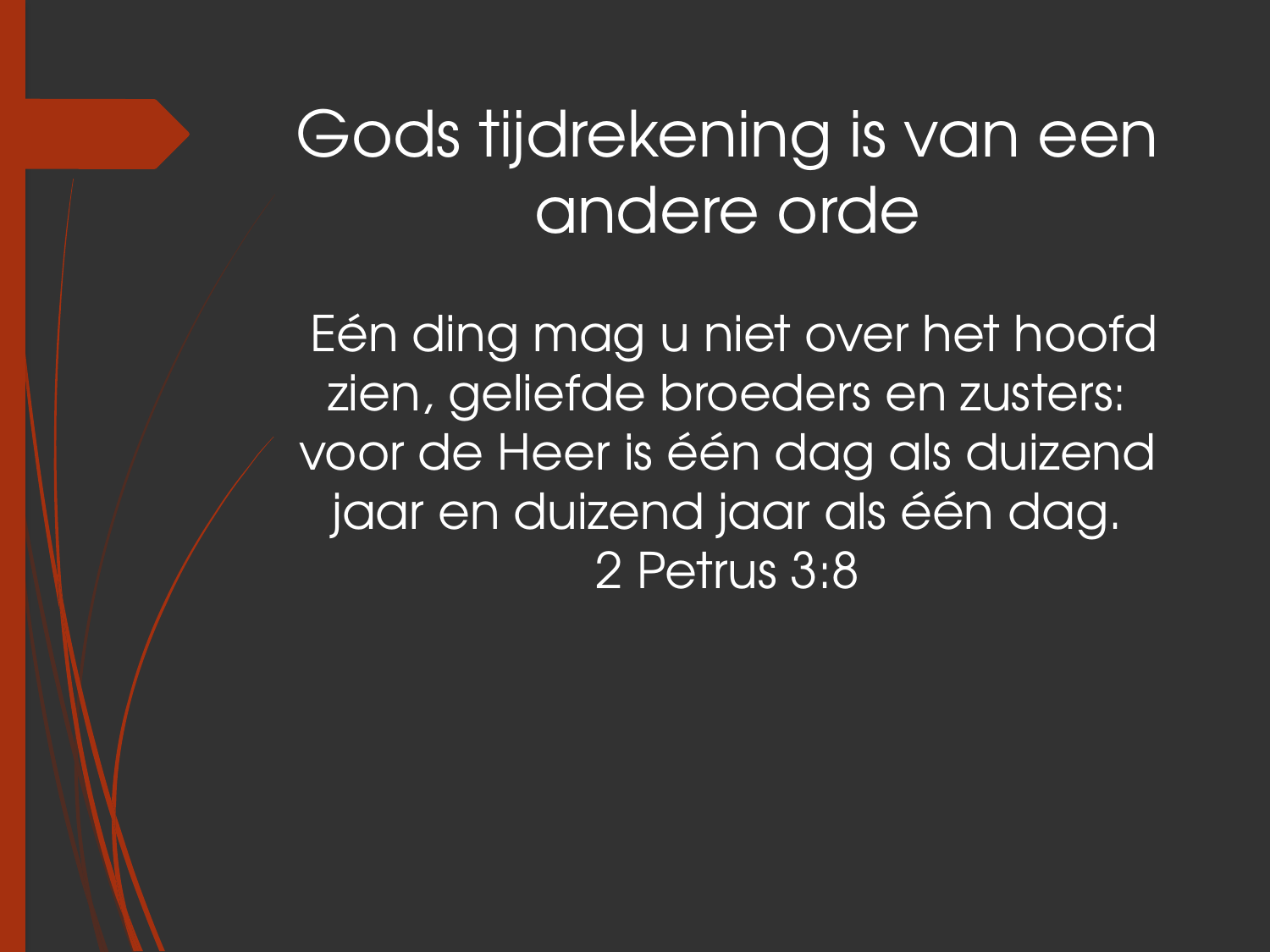

# Gods tijdrekening is van een andere orde
 Eén ding mag u niet over het hoofd zien, geliefde broeders en zusters: voor de Heer is één dag als duizend jaar en duizend jaar als één dag.
2 Petrus 3:8